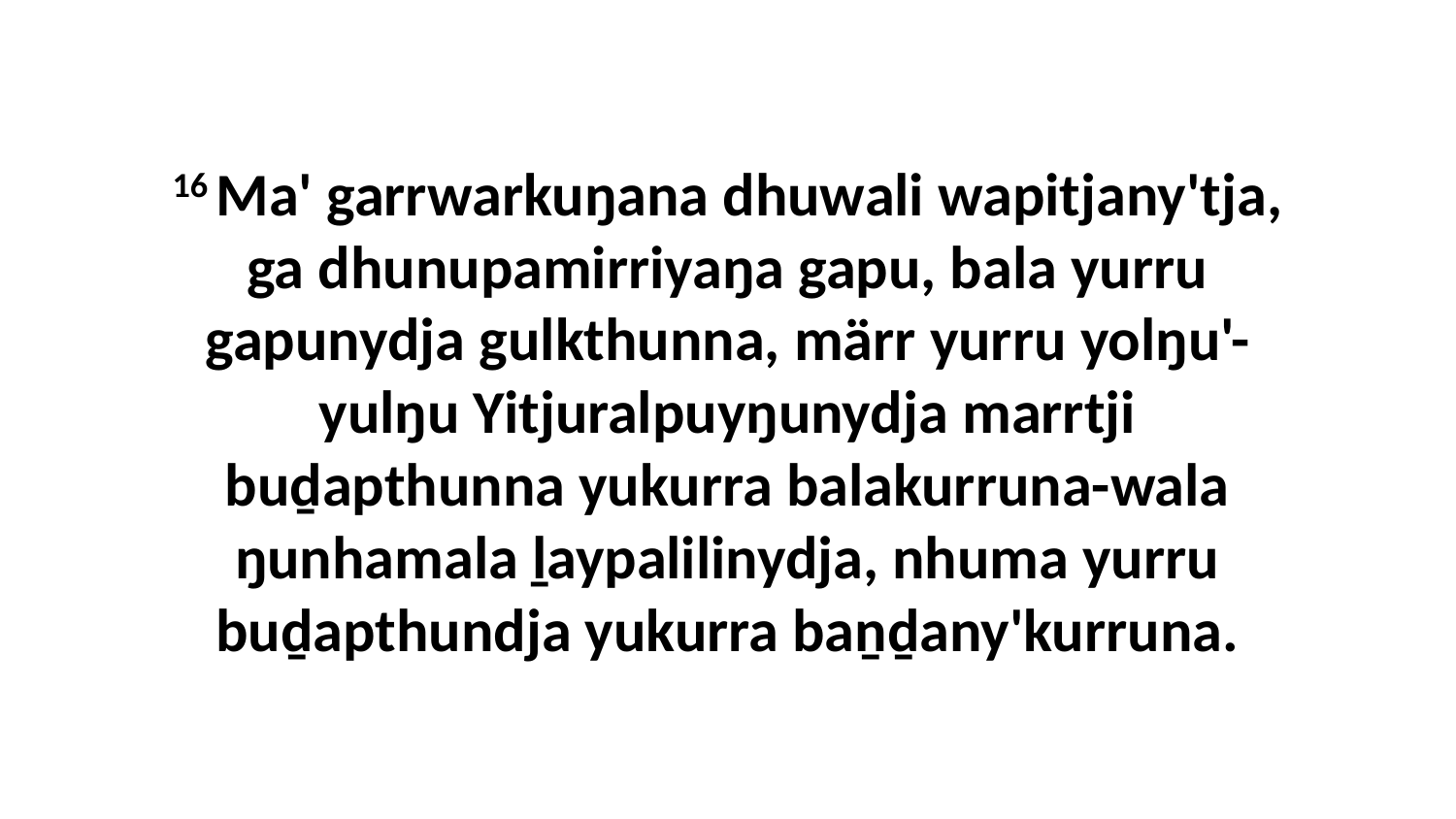

16 Ma' garrwarkuŋana dhuwali wapitjany'tja, ga dhunupamirriyaŋa gapu, bala yurru gapunydja gulkthunna, märr yurru yolŋu'-yulŋu Yitjuralpuyŋunydja marrtji buḏapthunna yukurra balakurruna-wala ŋunhamala ḻaypalilinydja, nhuma yurru buḏapthundja yukurra baṉḏany'kurruna.